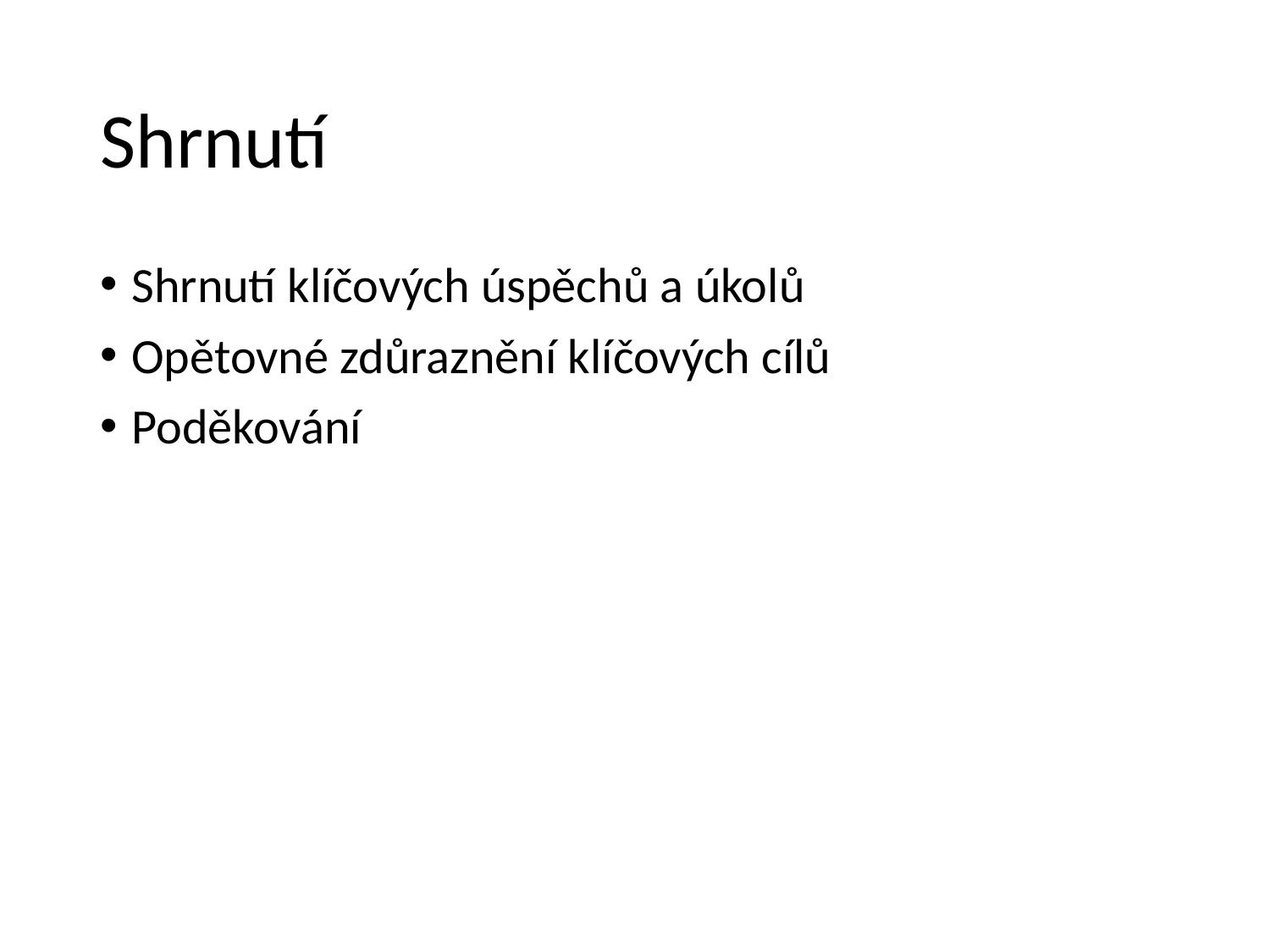

# Shrnutí
Shrnutí klíčových úspěchů a úkolů
Opětovné zdůraznění klíčových cílů
Poděkování